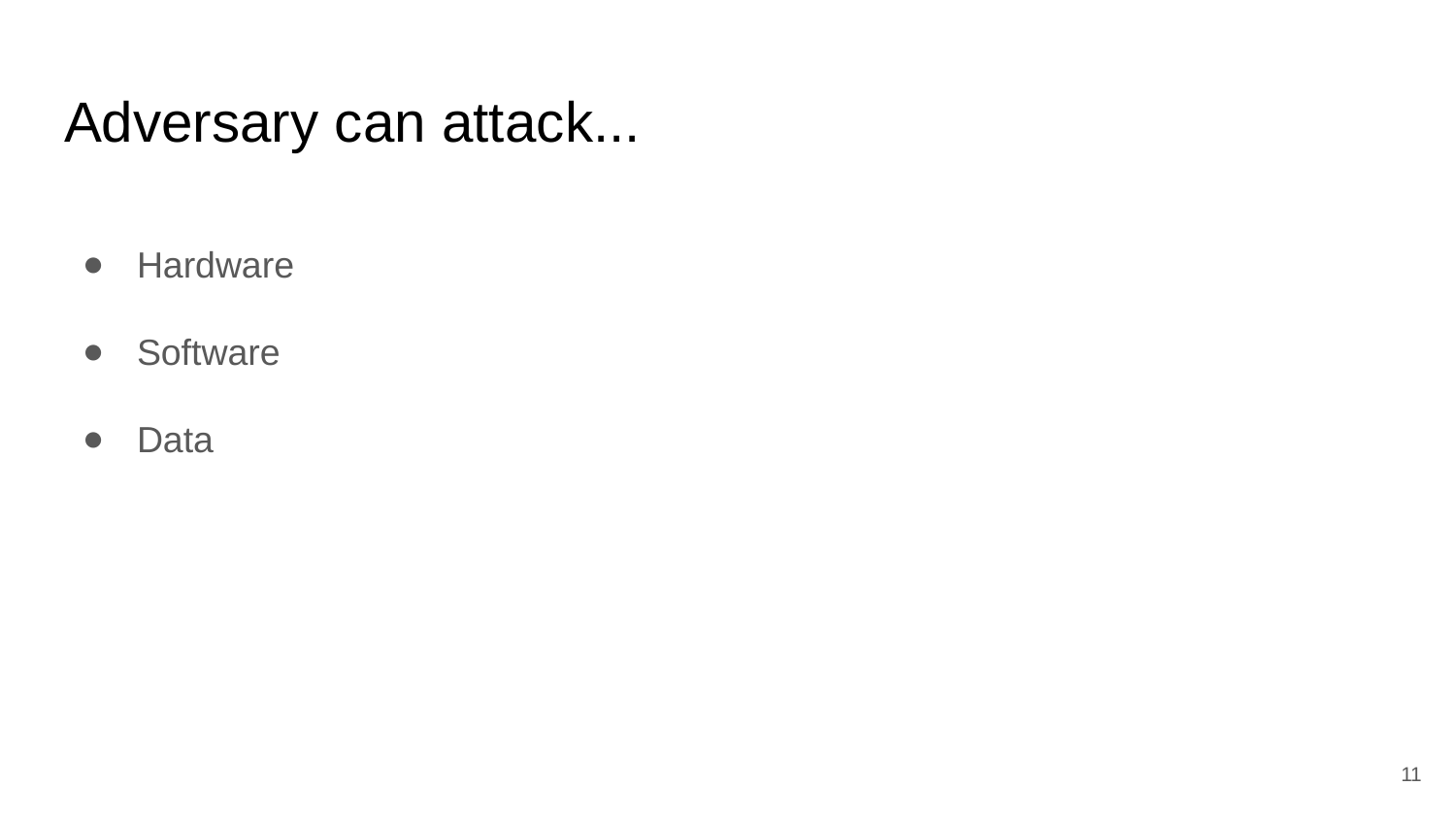

# Adversary can attack...
Hardware
Software
Data

11